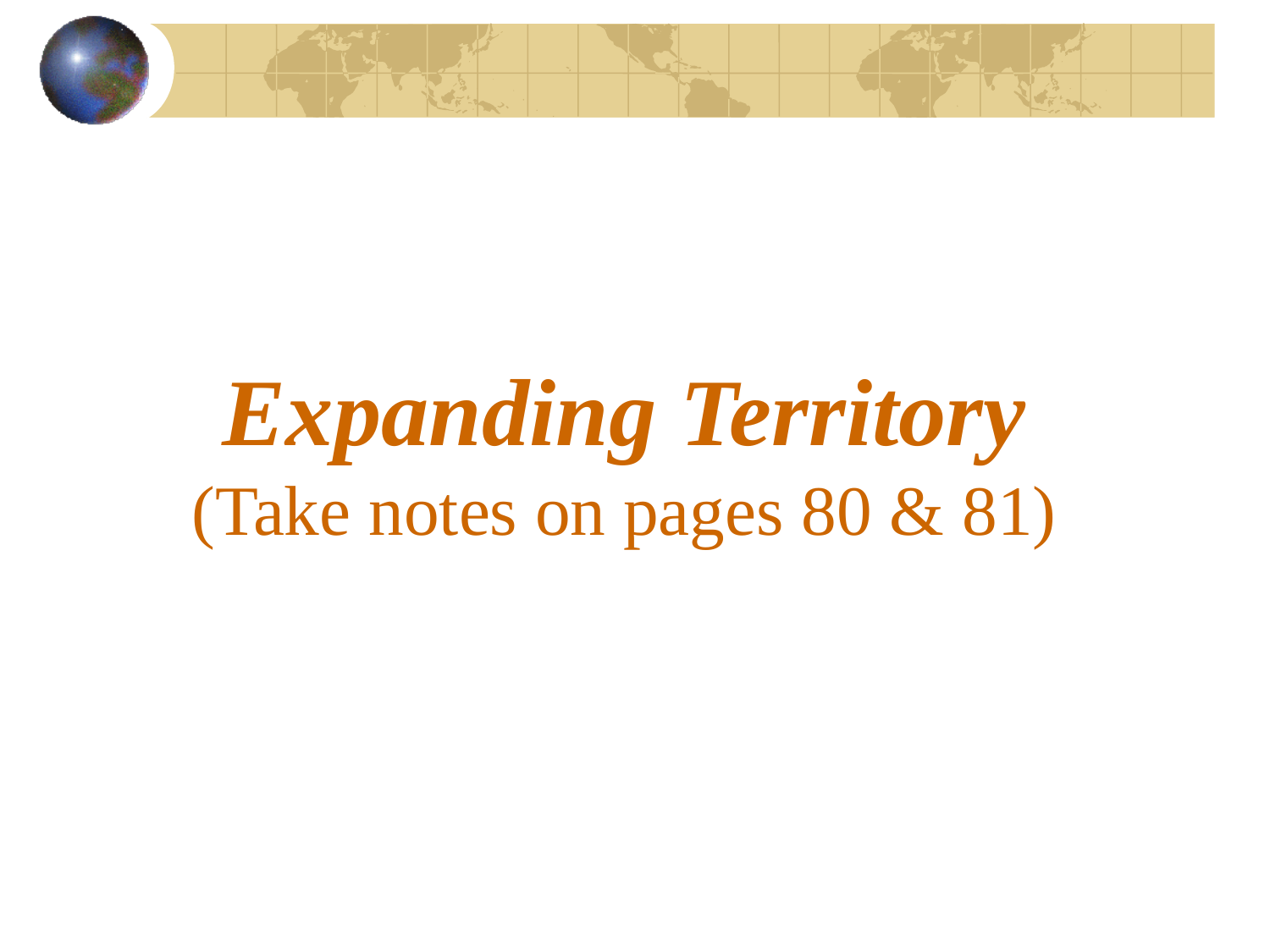

# Expanding Territory (Take notes on pages 80 & 81)